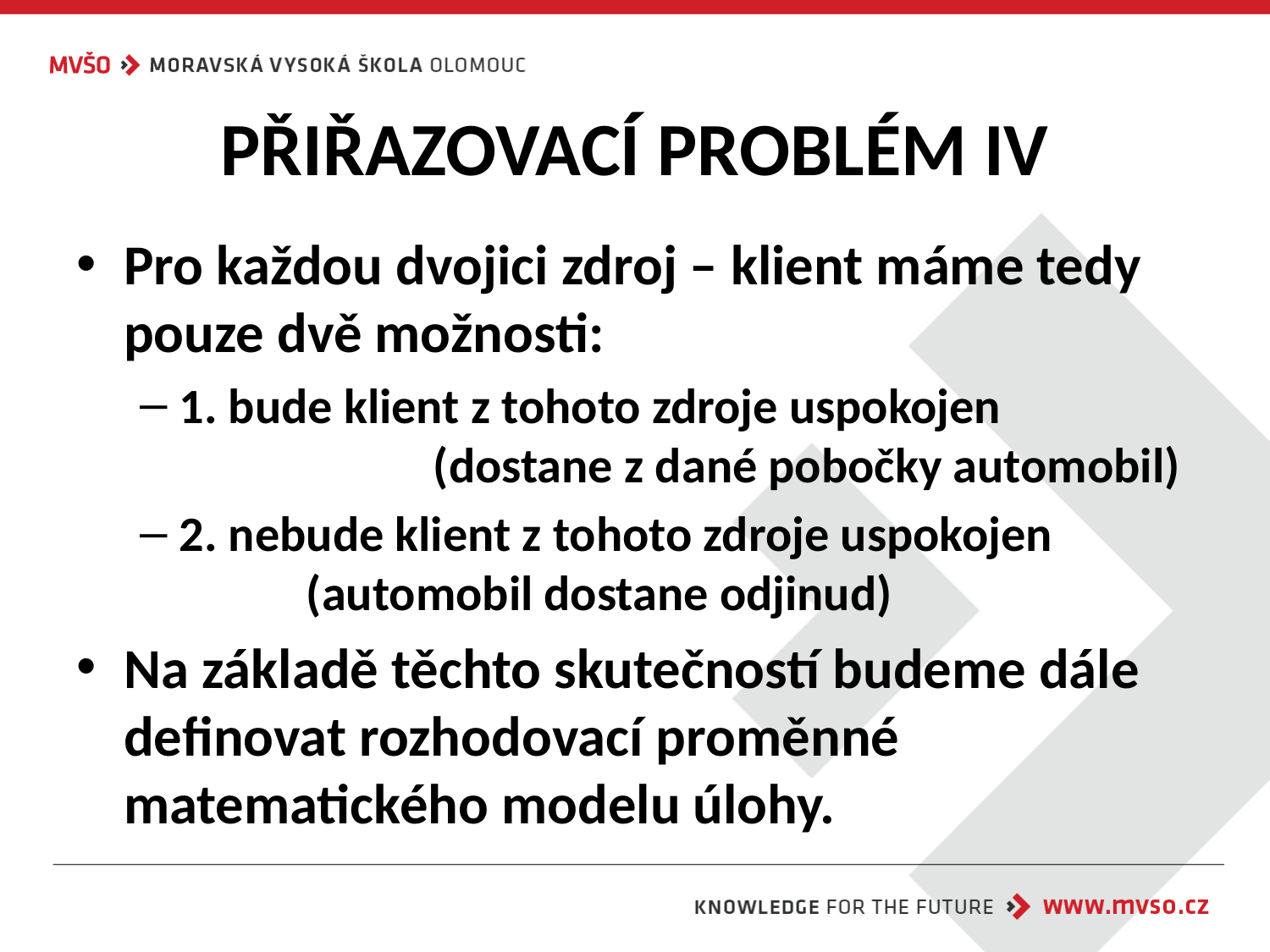

# PŘIŘAZOVACÍ PROBLÉM IV
Pro každou dvojici zdroj – klient máme tedy pouze dvě možnosti:
1. bude klient z tohoto zdroje uspokojen 			(dostane z dané pobočky automobil)
2. nebude klient z tohoto zdroje uspokojen 	          	(automobil dostane odjinud)
Na základě těchto skutečností budeme dále definovat rozhodovací proměnné matematického modelu úlohy.